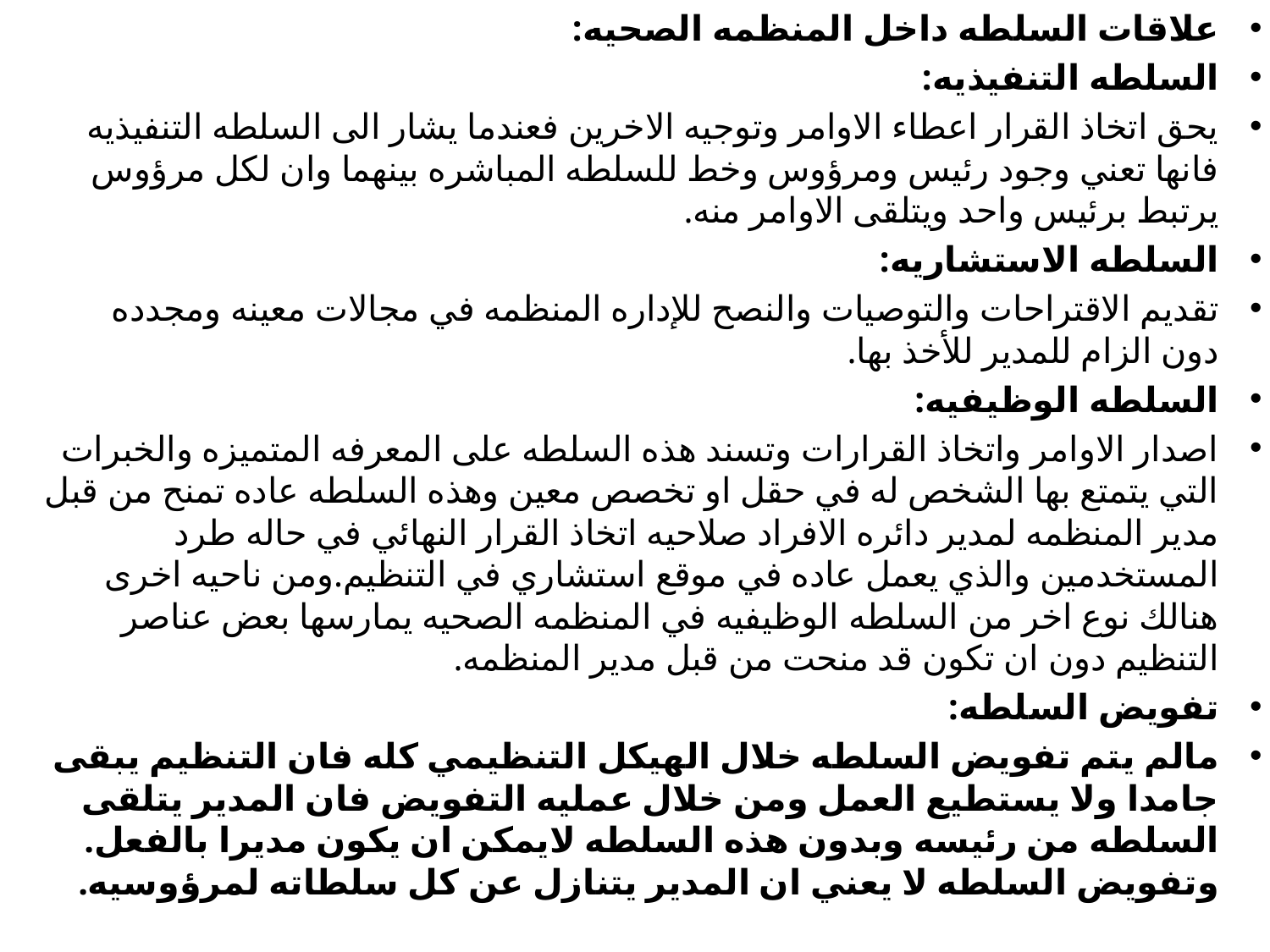

علاقات السلطه داخل المنظمه الصحيه:
السلطه التنفيذيه:
يحق اتخاذ القرار اعطاء الاوامر وتوجيه الاخرين فعندما يشار الى السلطه التنفيذيه فانها تعني وجود رئيس ومرؤوس وخط للسلطه المباشره بينهما وان لكل مرؤوس يرتبط برئيس واحد ويتلقى الاوامر منه.
السلطه الاستشاريه:
تقديم الاقتراحات والتوصيات والنصح للإداره المنظمه في مجالات معينه ومجدده دون الزام للمدير للأخذ بها.
السلطه الوظيفيه:
اصدار الاوامر واتخاذ القرارات وتسند هذه السلطه على المعرفه المتميزه والخبرات التي يتمتع بها الشخص له في حقل او تخصص معين وهذه السلطه عاده تمنح من قبل مدير المنظمه لمدير دائره الافراد صلاحيه اتخاذ القرار النهائي في حاله طرد المستخدمين والذي يعمل عاده في موقع استشاري في التنظيم.ومن ناحيه اخرى هنالك نوع اخر من السلطه الوظيفيه في المنظمه الصحيه يمارسها بعض عناصر التنظيم دون ان تكون قد منحت من قبل مدير المنظمه.
تفويض السلطه:
مالم يتم تفويض السلطه خلال الهيكل التنظيمي كله فان التنظيم يبقى جامدا ولا يستطيع العمل ومن خلال عمليه التفويض فان المدير يتلقى السلطه من رئيسه وبدون هذه السلطه لايمكن ان يكون مديرا بالفعل. وتفويض السلطه لا يعني ان المدير يتنازل عن كل سلطاته لمرؤوسيه.